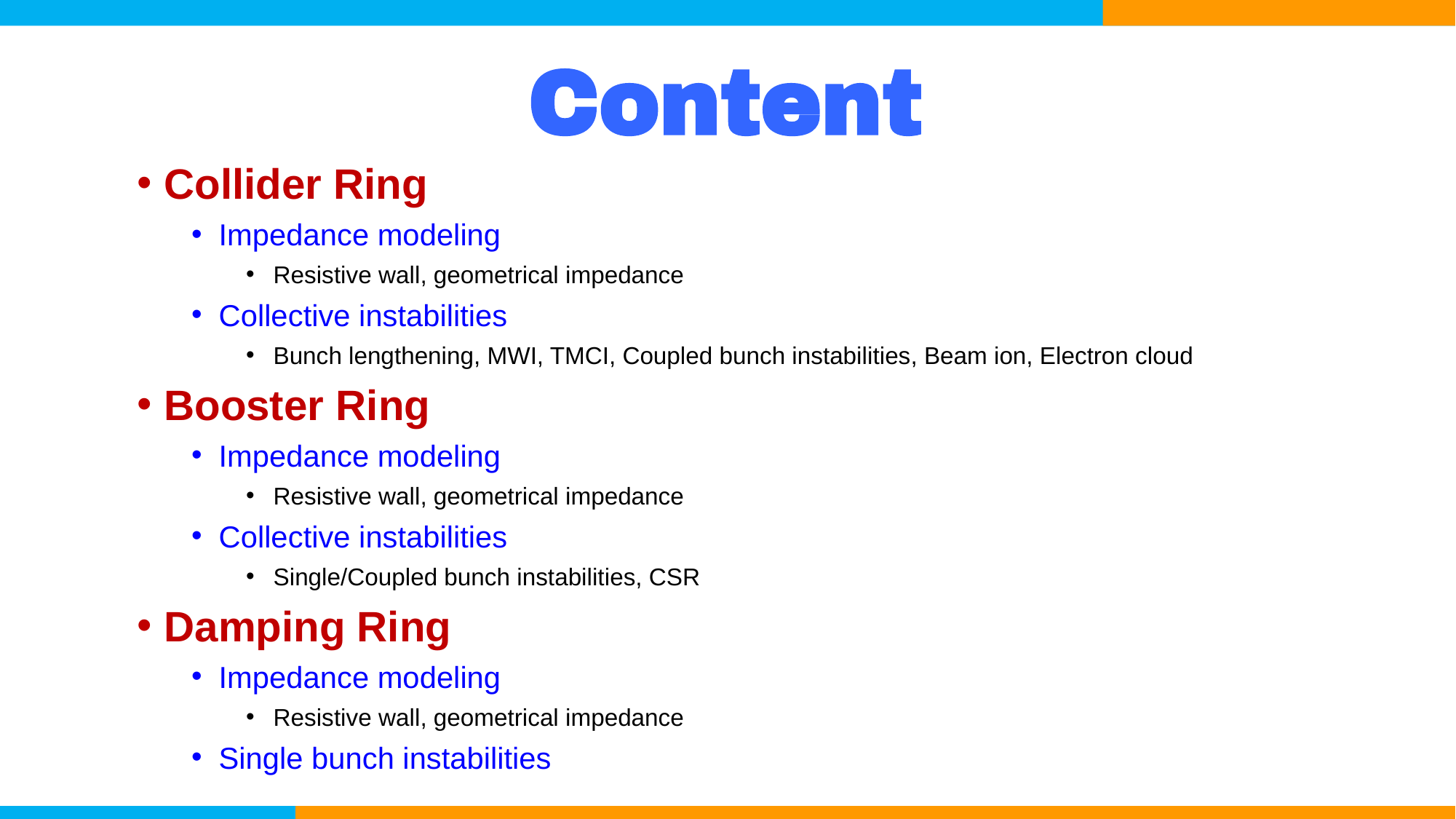

# Content
Collider Ring
Impedance modeling
Resistive wall, geometrical impedance
Collective instabilities
Bunch lengthening, MWI, TMCI, Coupled bunch instabilities, Beam ion, Electron cloud
Booster Ring
Impedance modeling
Resistive wall, geometrical impedance
Collective instabilities
Single/Coupled bunch instabilities, CSR
Damping Ring
Impedance modeling
Resistive wall, geometrical impedance
Single bunch instabilities